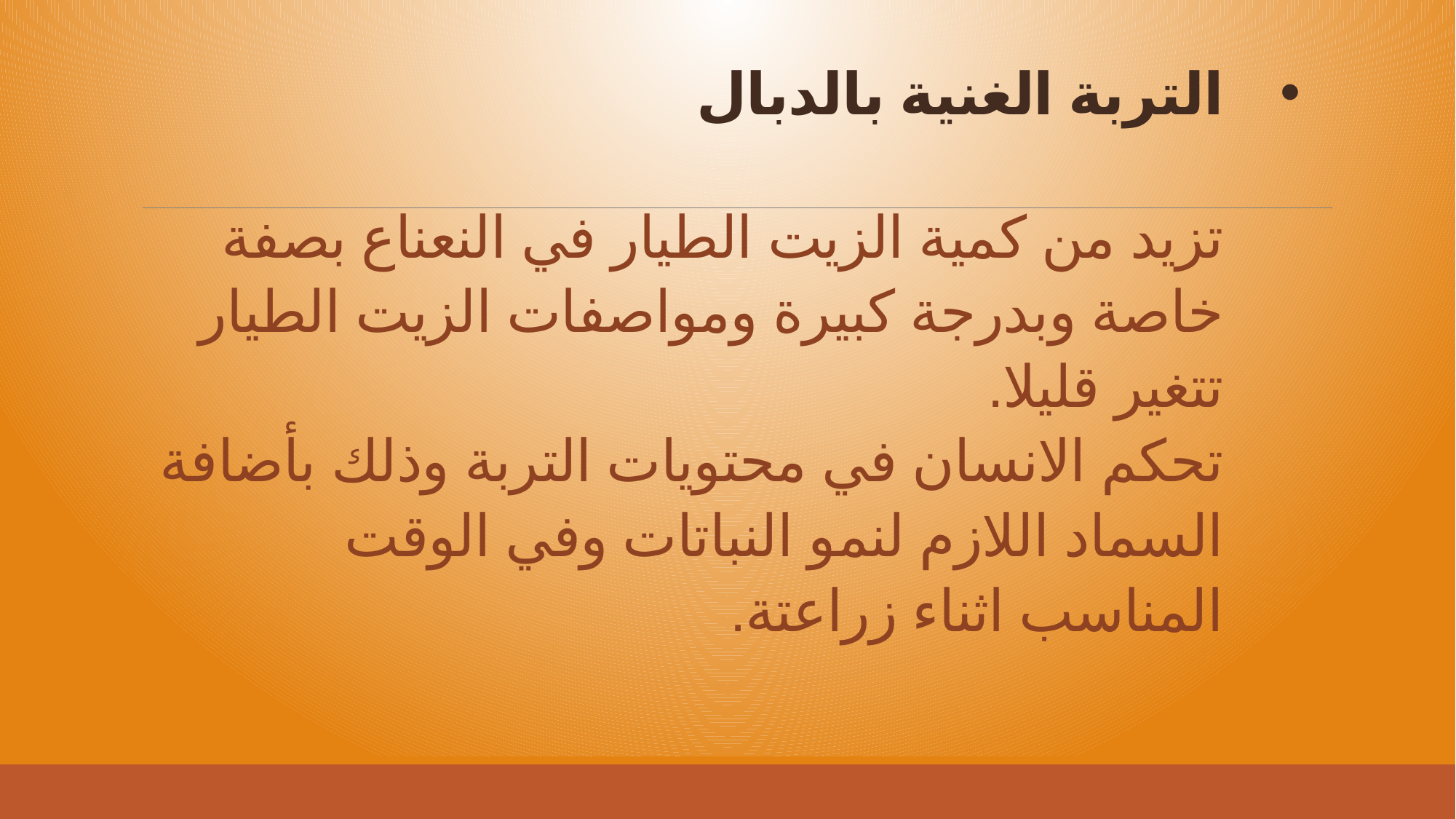

# التربة الغنية بالدبال تزيد من كمية الزيت الطيار في النعناع بصفة خاصة وبدرجة كبيرة ومواصفات الزيت الطيار تتغير قليلا. تحكم الانسان في محتويات التربة وذلك بأضافة السماد اللازم لنمو النباتات وفي الوقت المناسب اثناء زراعتة.